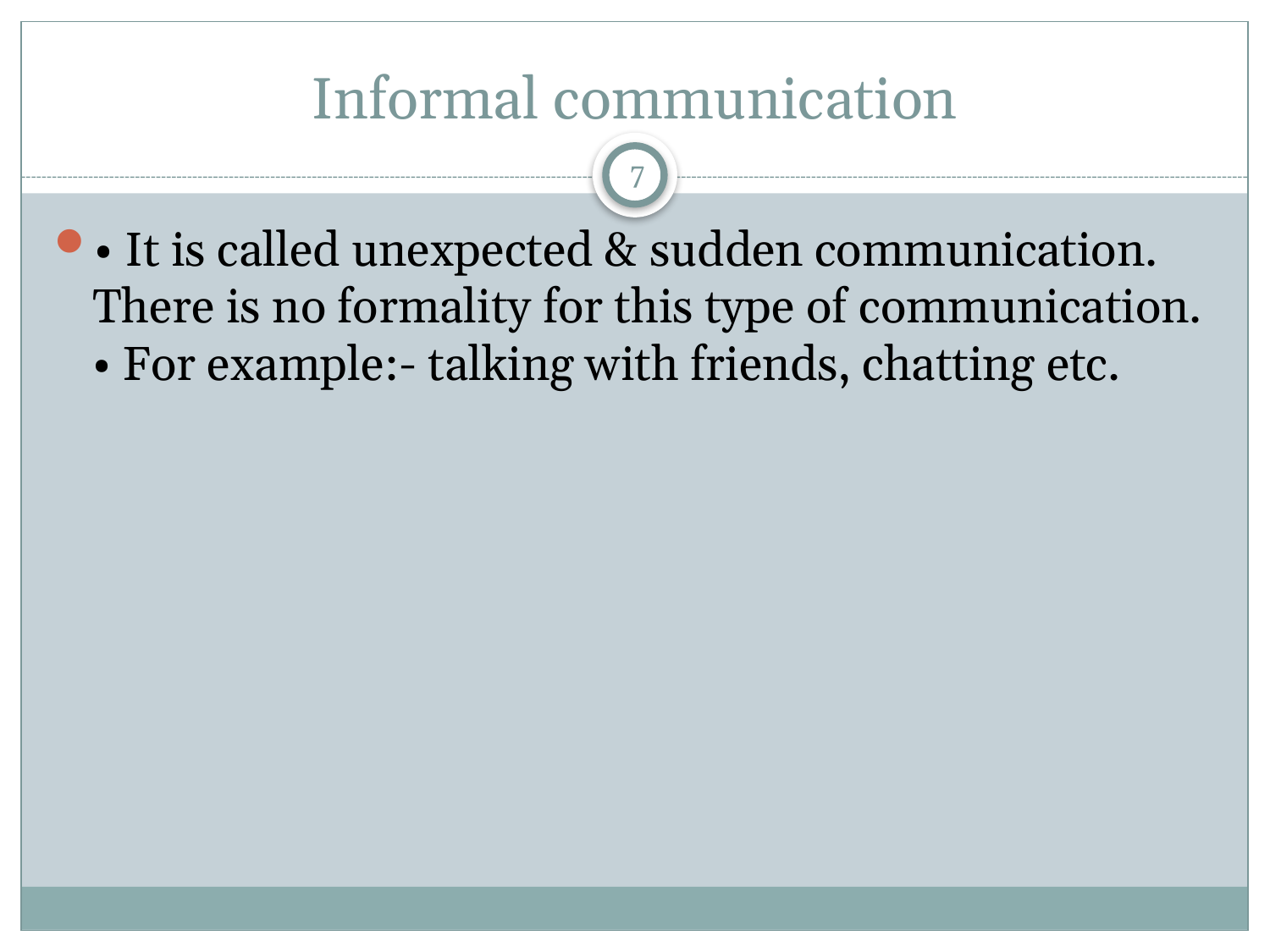

# Informal communication
7
• It is called unexpected & sudden communication. There is no formality for this type of communication. • For example:- talking with friends, chatting etc.